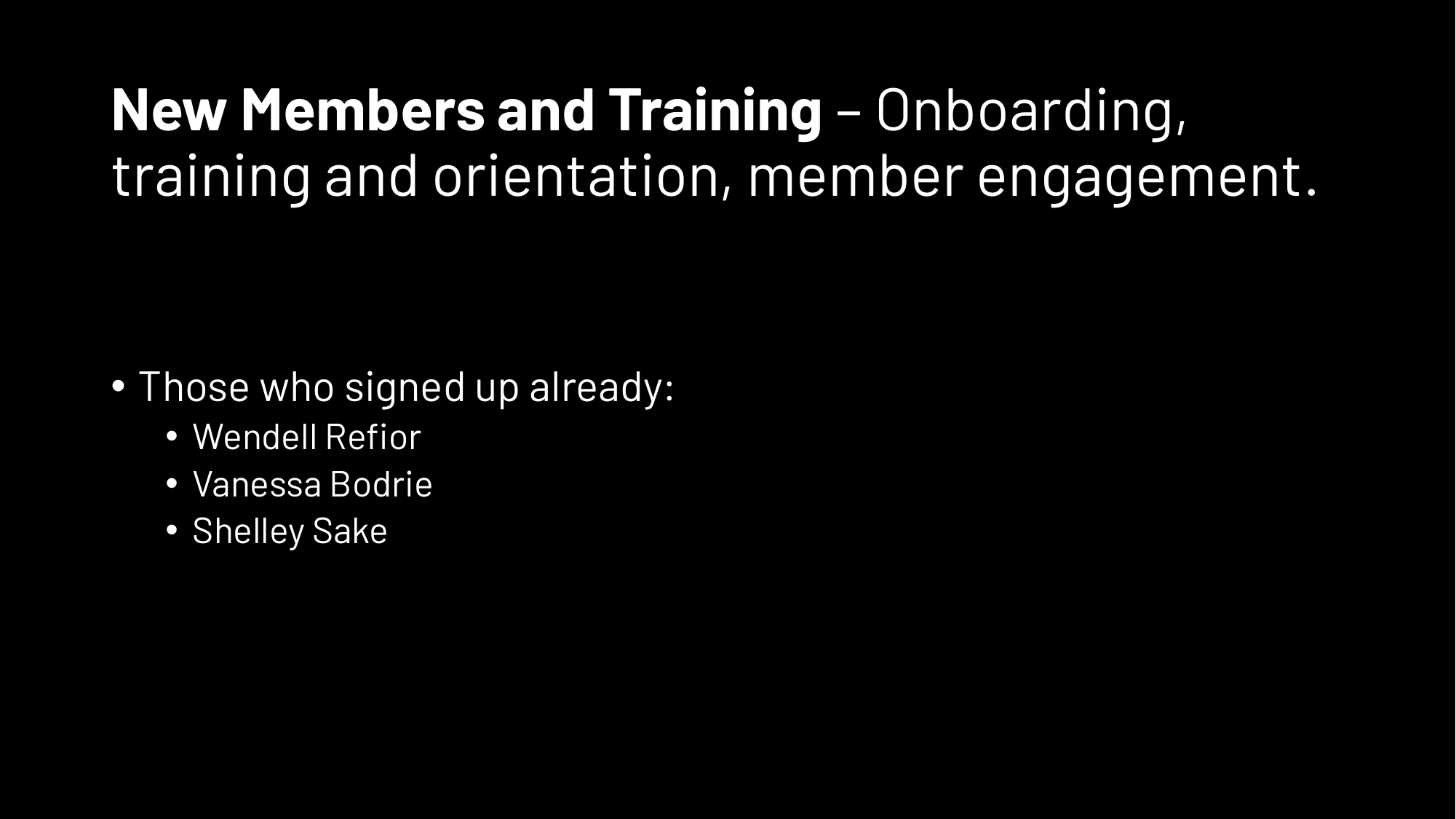

# New Members and Training – Onboarding, training and orientation, member engagement.
Those who signed up already:
Wendell Refior
Vanessa Bodrie
Shelley Sake